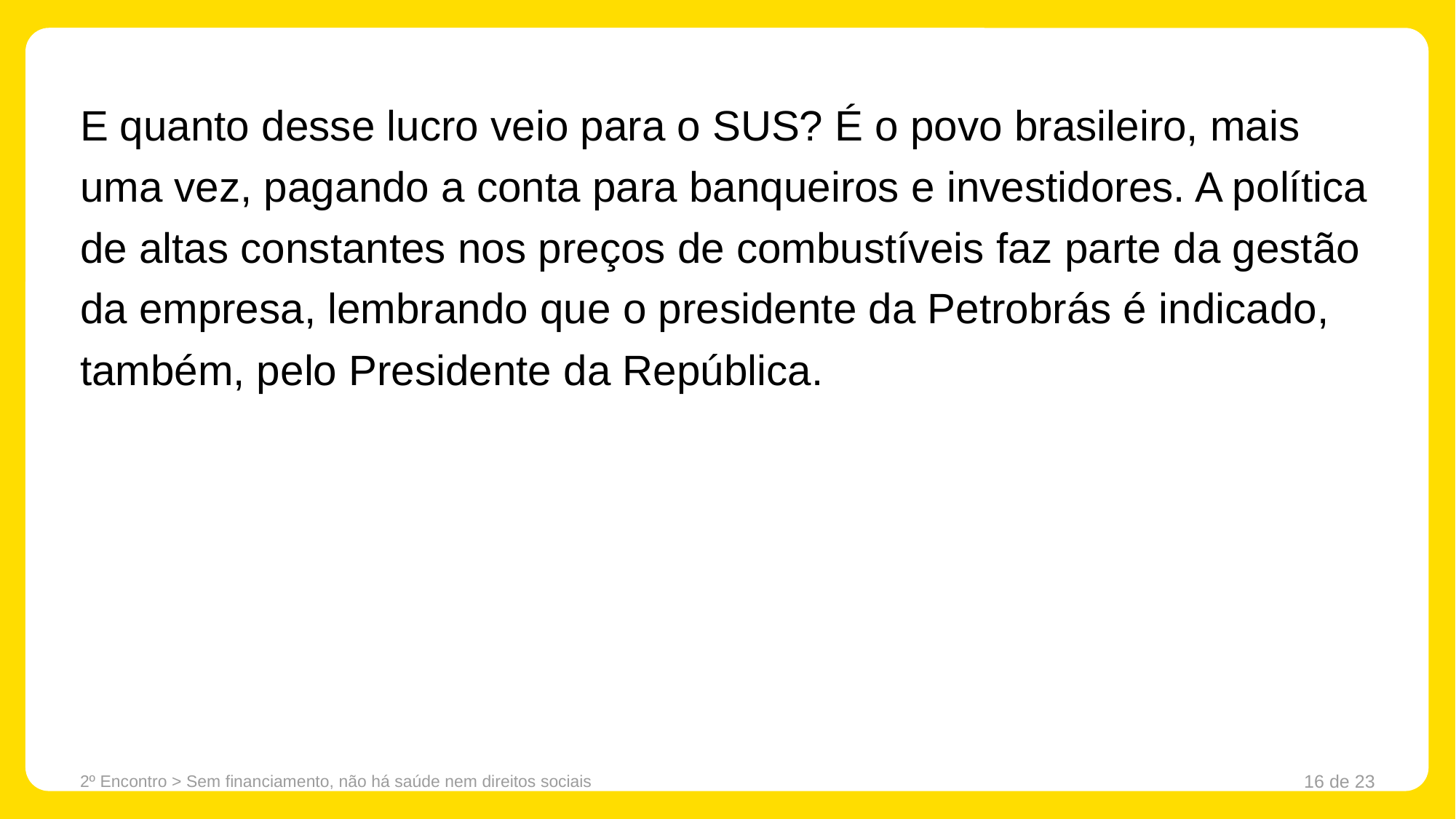

E quanto desse lucro veio para o SUS? É o povo brasileiro, mais uma vez, pagando a conta para banqueiros e investidores. A política de altas constantes nos preços de combustíveis faz parte da gestão da empresa, lembrando que o presidente da Petrobrás é indicado, também, pelo Presidente da República.
2º Encontro > Sem financiamento, não há saúde nem direitos sociais
16 de 23